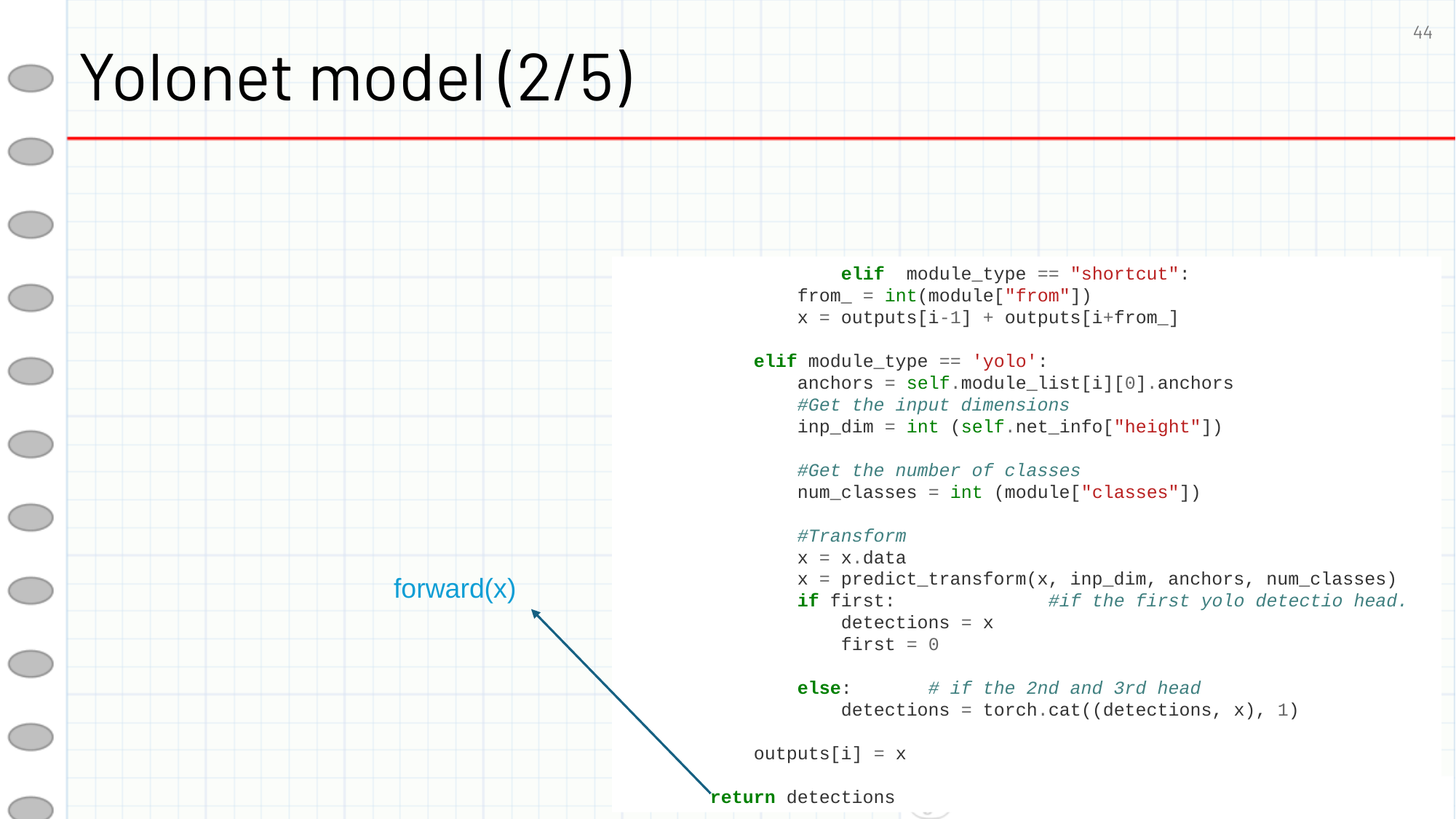

# Yolonet model (2/5)
44
 		elif  module_type == "shortcut":
                from_ = int(module["from"])
                x = outputs[i-1] + outputs[i+from_]

            elif module_type == 'yolo':
                anchors = self.module_list[i][0].anchors
                #Get the input dimensions
                inp_dim = int (self.net_info["height"])

                #Get the number of classes
                num_classes = int (module["classes"])

                #Transform
                x = x.data
                x = predict_transform(x, inp_dim, anchors, num_classes)
                if first:              #if the first yolo detectio head.
                    detections = x
                    first = 0

                else:       # if the 2nd and 3rd head
                    detections = torch.cat((detections, x), 1)

            outputs[i] = x

        return detections
forward(x)